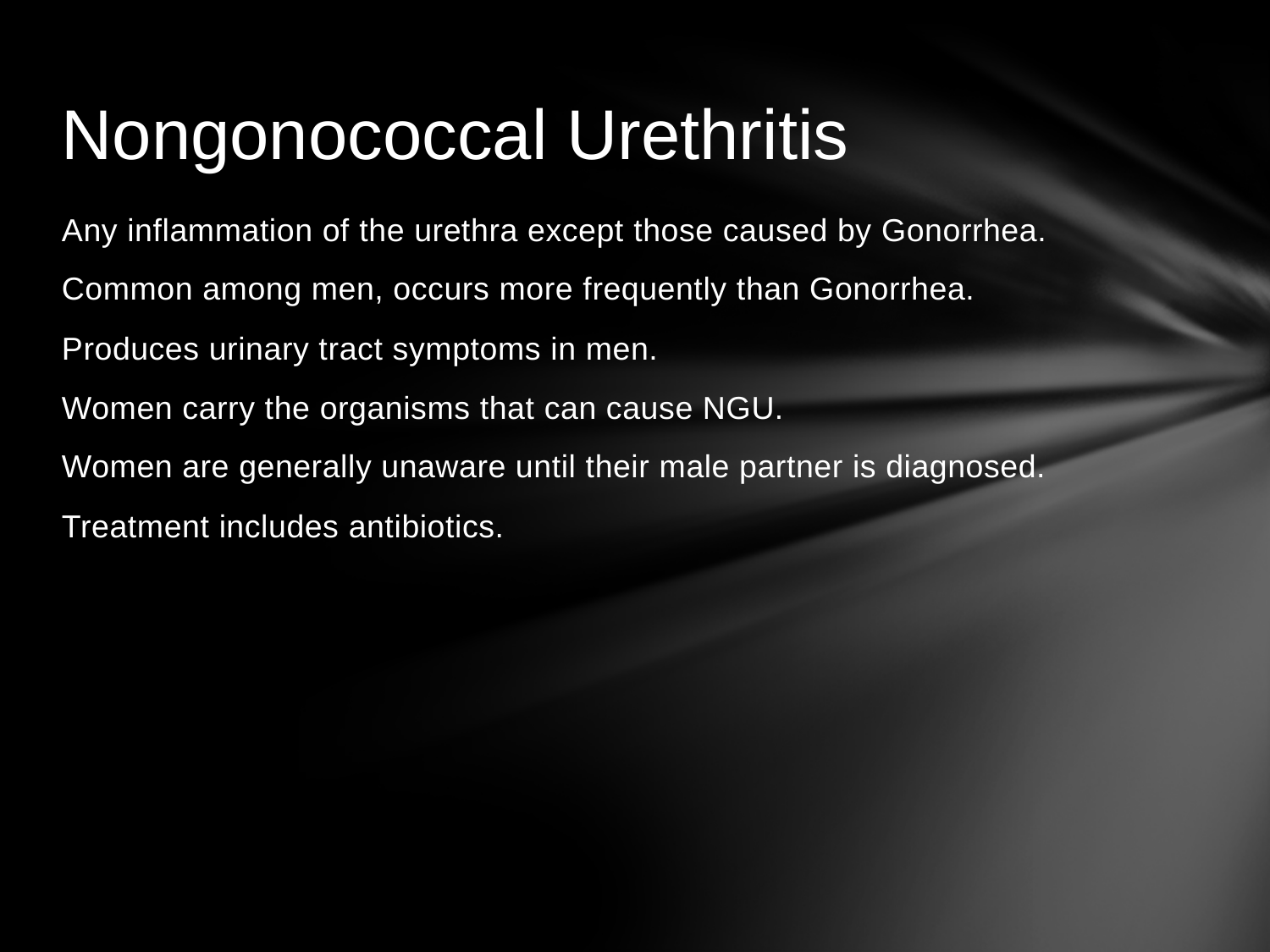

# Nongonococcal Urethritis
Any inflammation of the urethra except those caused by Gonorrhea.
Common among men, occurs more frequently than Gonorrhea.
Produces urinary tract symptoms in men.
Women carry the organisms that can cause NGU.
Women are generally unaware until their male partner is diagnosed.
Treatment includes antibiotics.